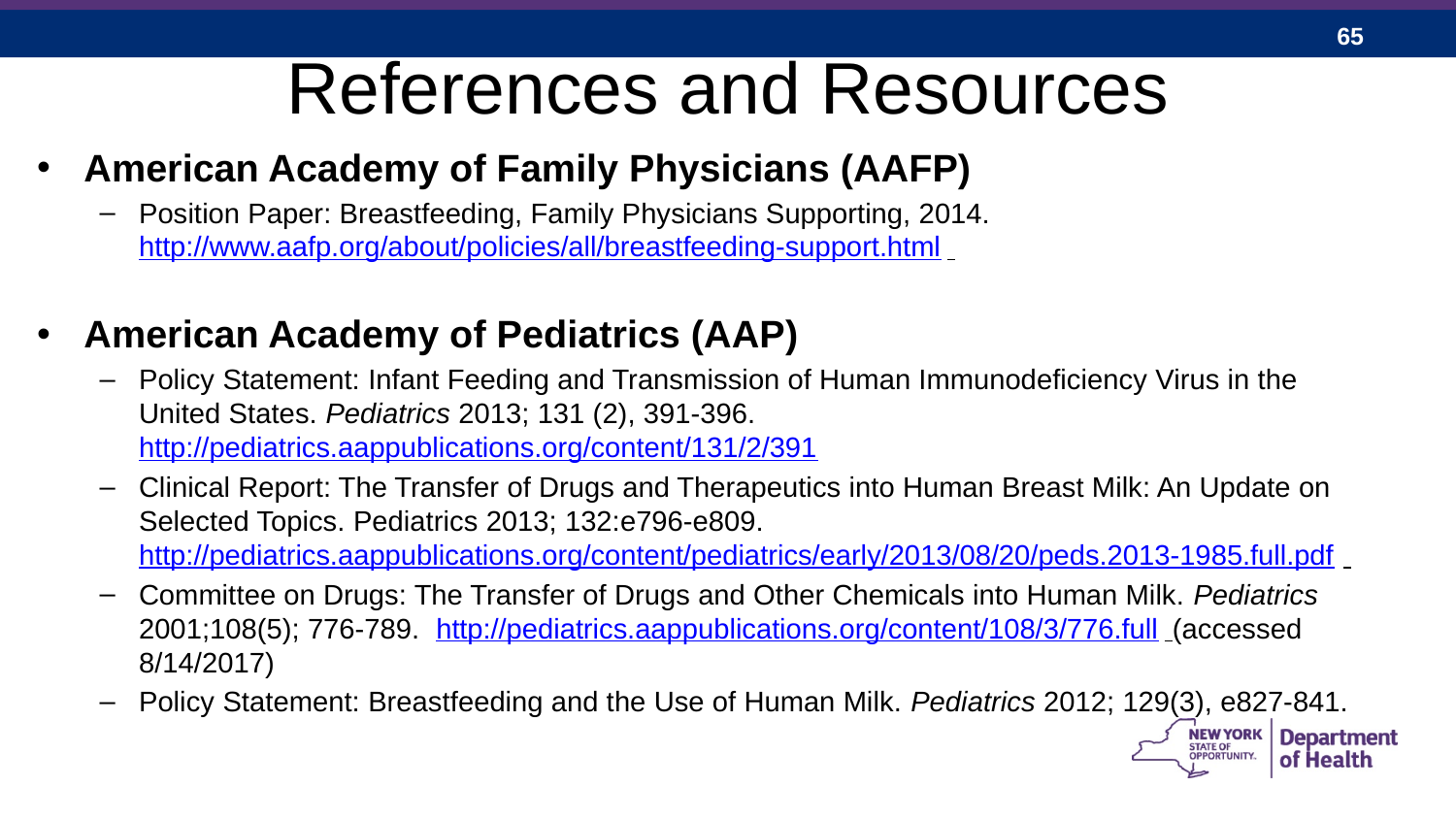

# References and Resources
American Academy of Family Physicians (AAFP)
Position Paper: Breastfeeding, Family Physicians Supporting, 2014.  http://www.aafp.org/about/policies/all/breastfeeding-support.html

American Academy of Pediatrics (AAP)
Policy Statement: Infant Feeding and Transmission of Human Immunodeficiency Virus in the United States. Pediatrics 2013; 131 (2), 391-396. http://pediatrics.aappublications.org/content/131/2/391
Clinical Report: The Transfer of Drugs and Therapeutics into Human Breast Milk: An Update on Selected Topics. Pediatrics 2013; 132:e796-e809. http://pediatrics.aappublications.org/content/pediatrics/early/2013/08/20/peds.2013-1985.full.pdf
Committee on Drugs: The Transfer of Drugs and Other Chemicals into Human Milk. Pediatrics 2001;108(5); 776-789.  http://pediatrics.aappublications.org/content/108/3/776.full (accessed 8/14/2017)
Policy Statement: Breastfeeding and the Use of Human Milk. Pediatrics 2012; 129(3), e827-841.